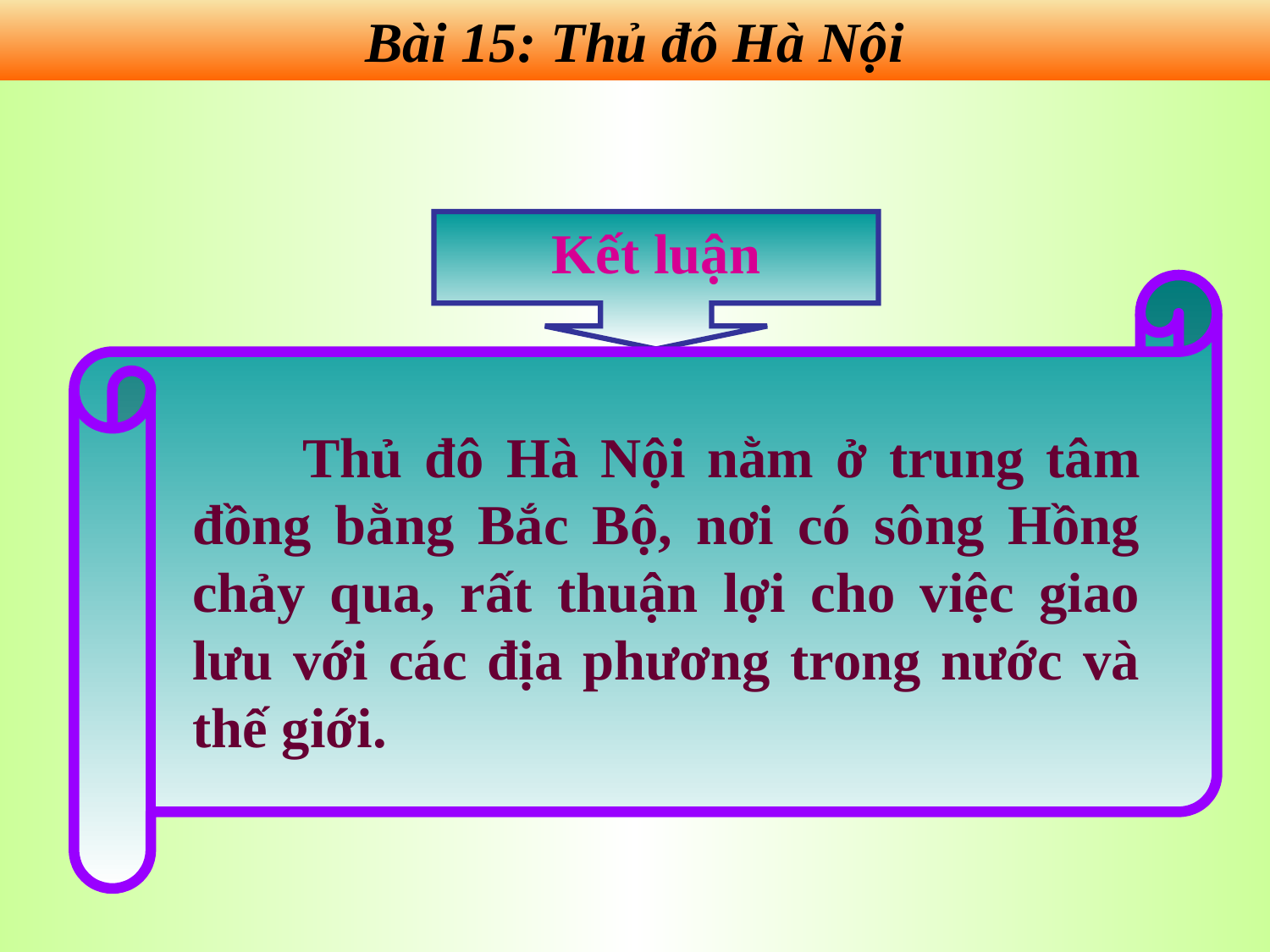

Bài 15: Thủ đô Hà Nội

Kết luận

     Thủ đô Hà Nội nằm ở trung tâm đồng bằng Bắc Bộ, nơi có sông Hồng chảy qua, rất thuận lợi cho việc giao lưu với các địa phương trong nước và thế giới.